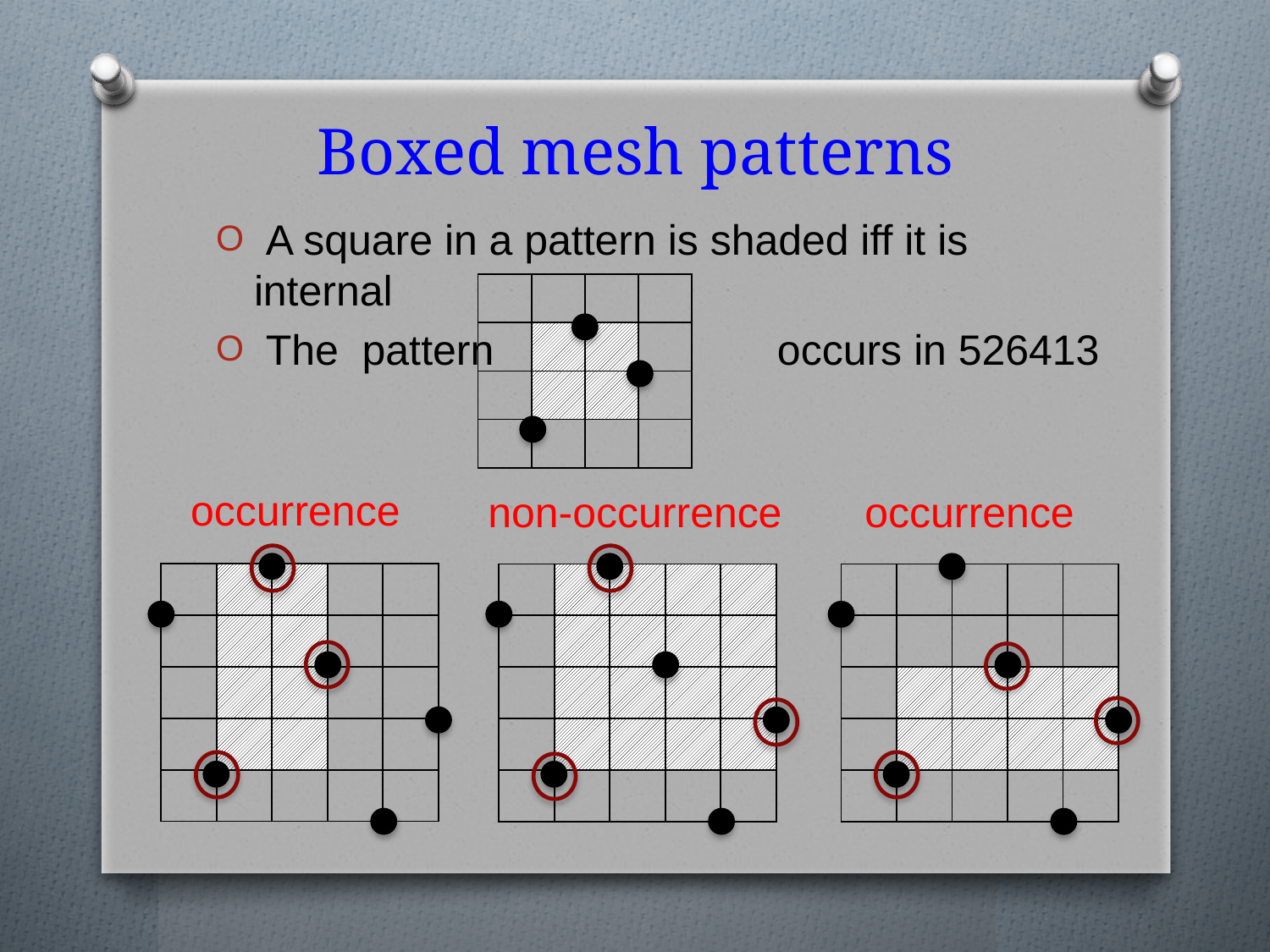

# Boxed mesh patterns
 A square in a pattern is shaded iff it is internal
 The  pattern                        occurs in 526413

|  |  |  |  |
| --- | --- | --- | --- |
|  |  |  |  |
|  |  |  |  |
|  |  |  |  |

occurrence
non-occurrence
occurrence

|  |  |  |  |  |
| --- | --- | --- | --- | --- |
|  |  |  |  |  |
|  |  |  |  |  |
|  |  |  |  |  |
|  |  |  |  |  |
|  |  |  |  |  |
| --- | --- | --- | --- | --- |
|  |  |  |  |  |
|  |  |  |  |  |
|  |  |  |  |  |
|  |  |  |  |  |
|  |  |  |  |  |
| --- | --- | --- | --- | --- |
|  |  |  |  |  |
|  |  |  |  |  |
|  |  |  |  |  |
|  |  |  |  |  |